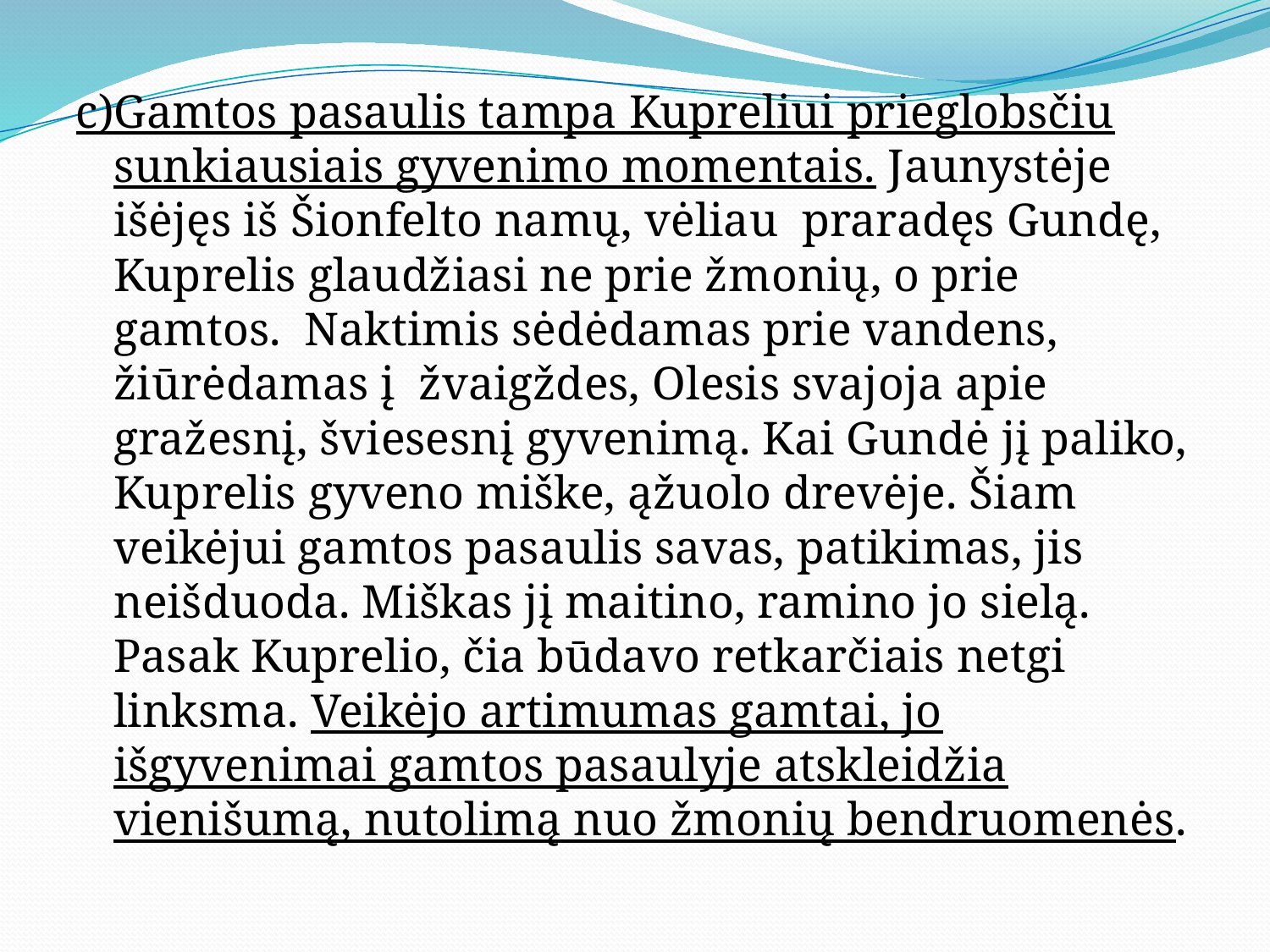

c)Gamtos pasaulis tampa Kupreliui prieglobsčiu sunkiausiais gyvenimo momentais. Jaunystėje išėjęs iš Šionfelto namų, vėliau  praradęs Gundę, Kuprelis glaudžiasi ne prie žmonių, o prie gamtos.  Naktimis sėdėdamas prie vandens, žiūrėdamas į  žvaigždes, Olesis svajoja apie gražesnį, šviesesnį gyvenimą. Kai Gundė jį paliko, Kuprelis gyveno miške, ąžuolo drevėje. Šiam veikėjui gamtos pasaulis savas, patikimas, jis neišduoda. Miškas jį maitino, ramino jo sielą. Pasak Kuprelio, čia būdavo retkarčiais netgi linksma. Veikėjo artimumas gamtai, jo išgyvenimai gamtos pasaulyje atskleidžia vienišumą, nutolimą nuo žmonių bendruomenės.